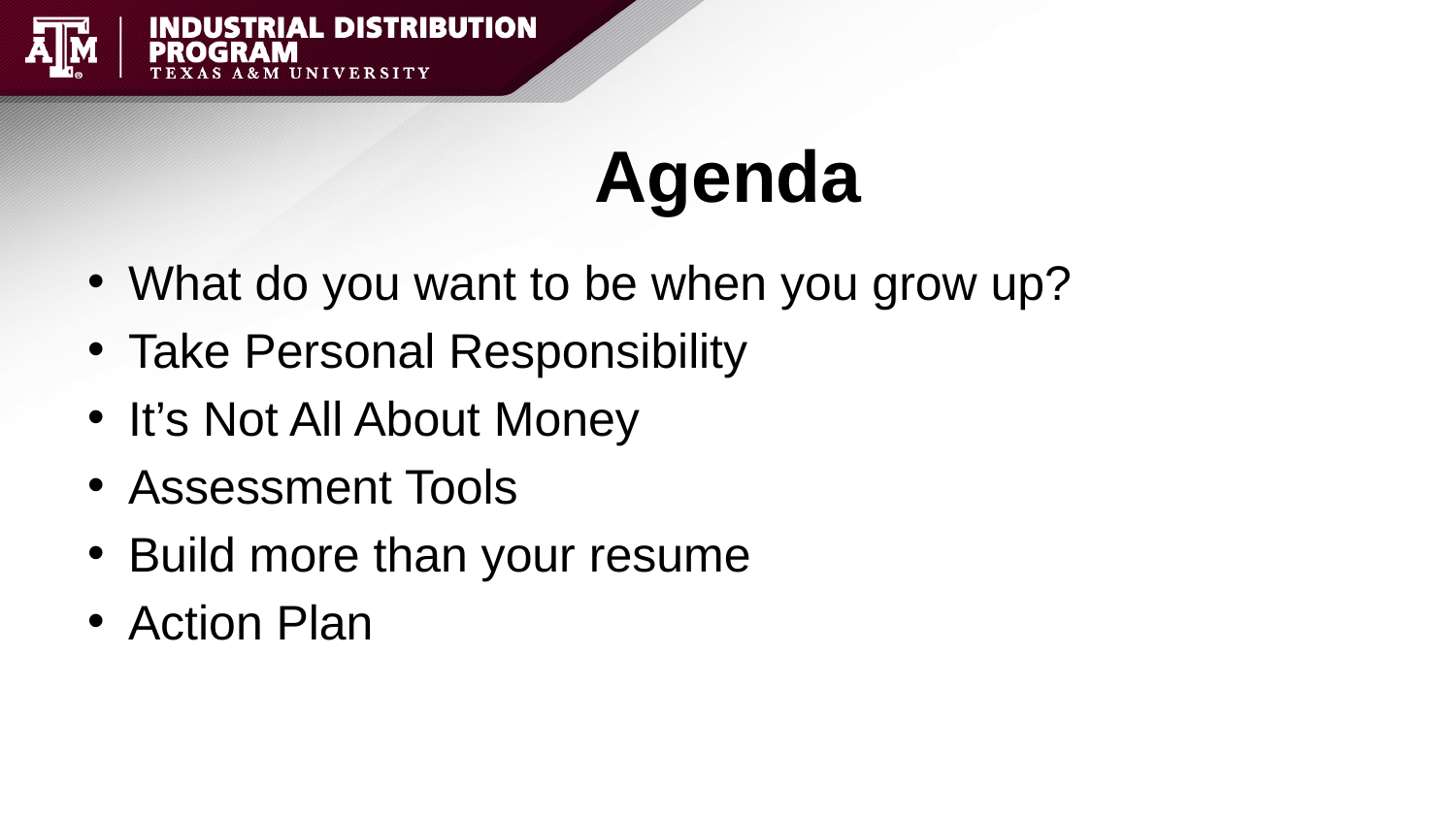

# Agenda
What do you want to be when you grow up?
Take Personal Responsibility
It’s Not All About Money
Assessment Tools
Build more than your resume
Action Plan